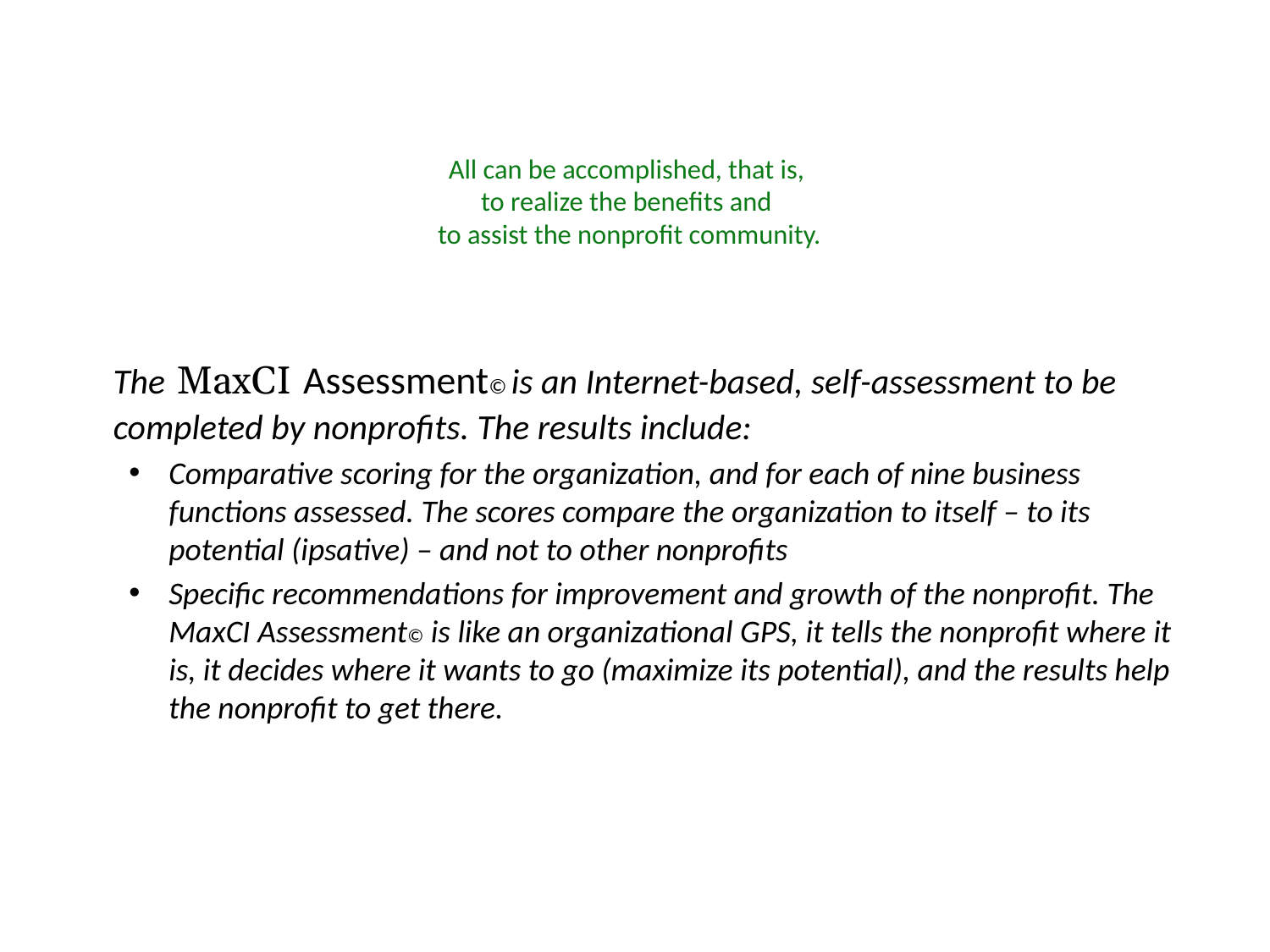

# All can be accomplished, that is, to realize the benefits and to assist the nonprofit community.
    The MaxCI Assessment© is an Internet-based, self-assessment to be completed by nonprofits. The results include:
Comparative scoring for the organization, and for each of nine business functions assessed. The scores compare the organization to itself – to its potential (ipsative) – and not to other nonprofits
Specific recommendations for improvement and growth of the nonprofit. The MaxCI Assessment© is like an organizational GPS, it tells the nonprofit where it is, it decides where it wants to go (maximize its potential), and the results help the nonprofit to get there.